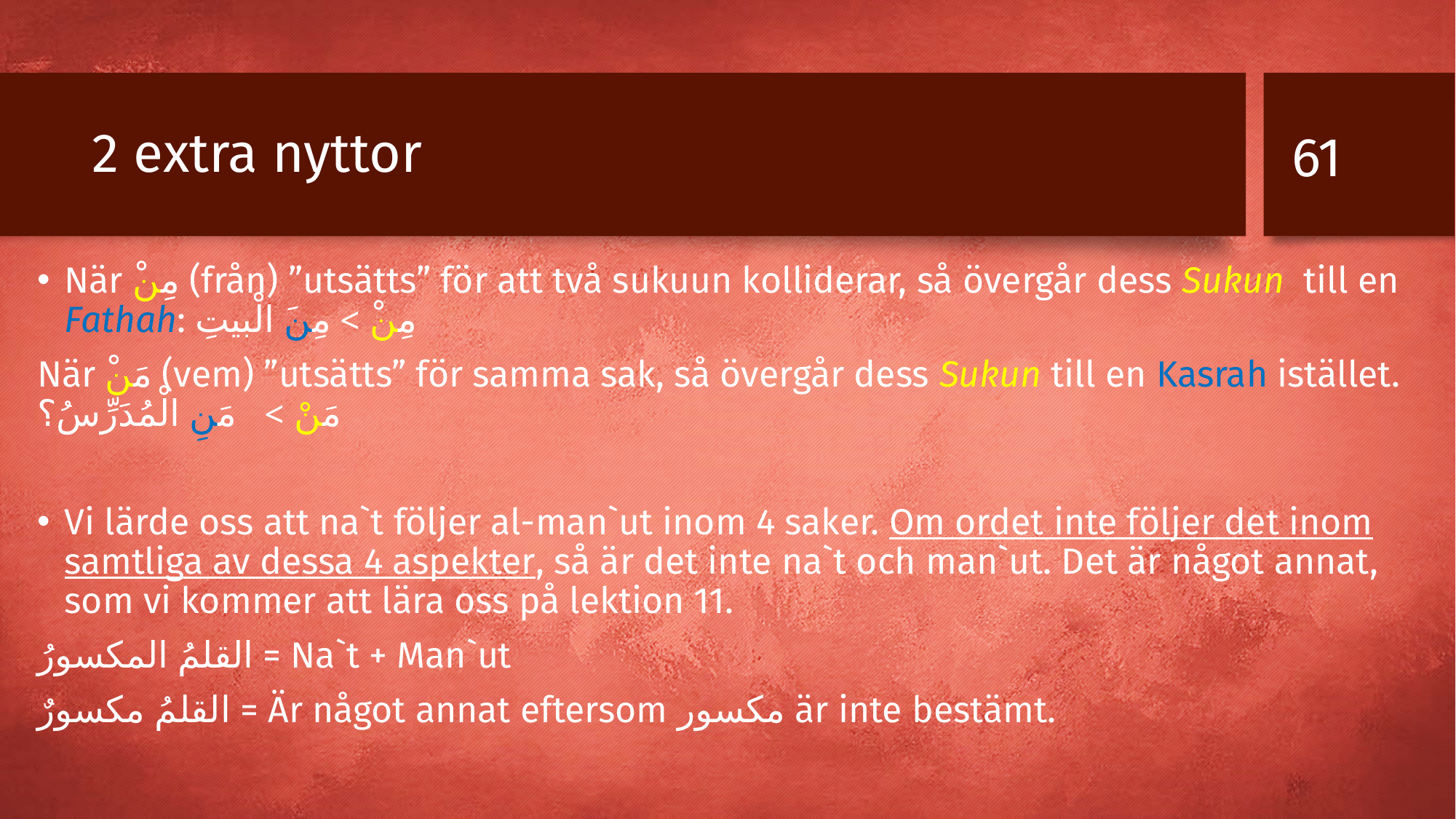

61
# 2 extra nyttor
När مِنْ (från) ”utsätts” för att två sukuun kolliderar, så övergår dess Sukun  till en Fathah: مِنْ > مِنَ الْبيتِ
När مَنْ (vem) ”utsätts” för samma sak, så övergår dess Sukun till en Kasrah istället. مَنْ >   مَنِ الْمُدَرِّسُ؟

Vi lärde oss att na`t följer al-man`ut inom 4 saker. Om ordet inte följer det inom samtliga av dessa 4 aspekter, så är det inte na`t och man`ut. Det är något annat, som vi kommer att lära oss på lektion 11.
القلمُ المكسورُ = Na`t + Man`ut
القلمُ مكسورٌ = Är något annat eftersom مكسور är inte bestämt.